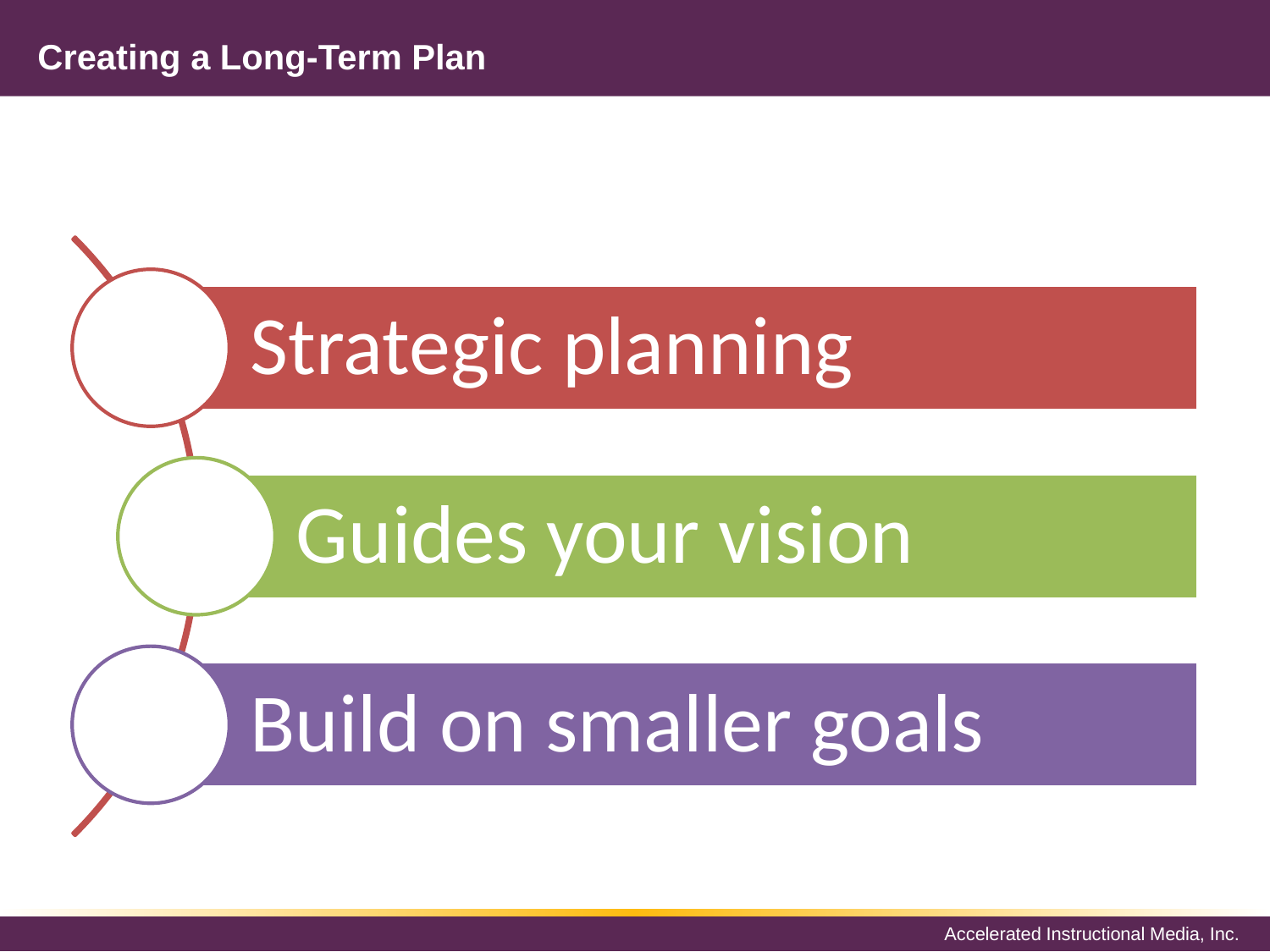

# Creating a Long-Term Plan

Strategic planning

Guides your vision

Build on smaller goals